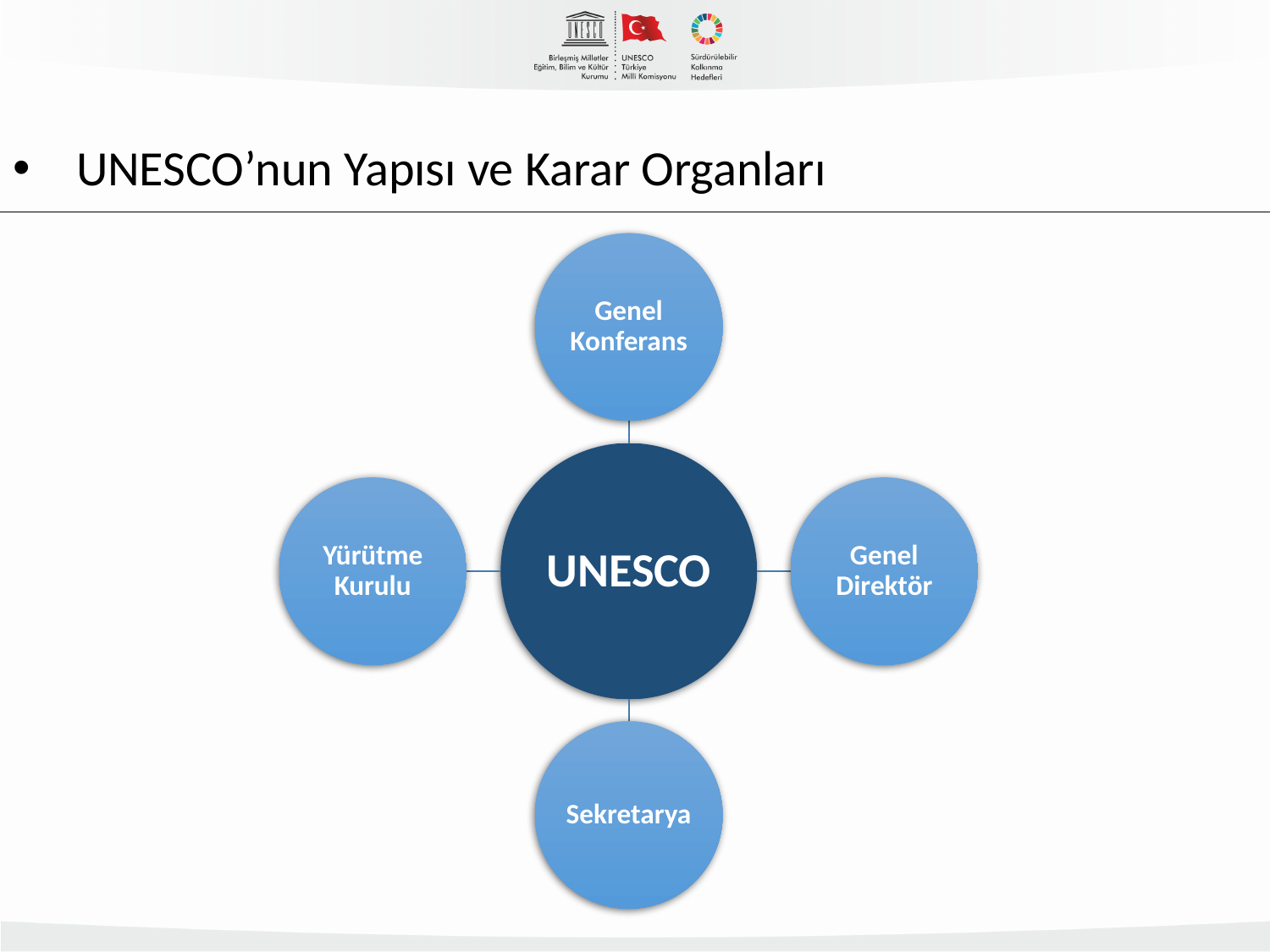

# UNESCO’nun Yapısı ve Karar Organları
UNESCO

Genel Konferans

Genel Direktör

Sekretarya

Yürütme Kurulu